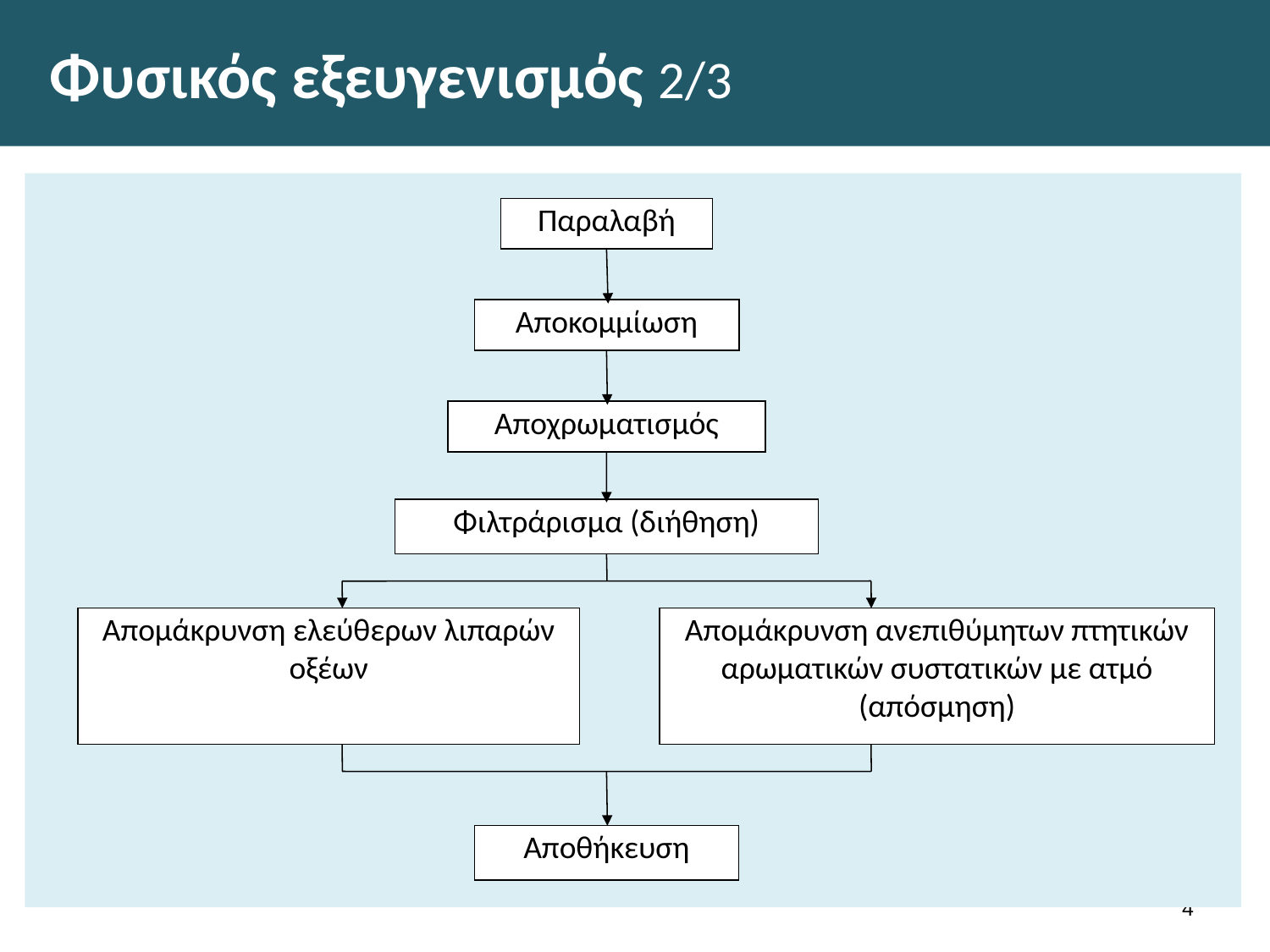

# Φυσικός εξευγενισμός 2/3

Παραλαβή

Αποκομμίωση

Αποχρωματισμός

Φιλτράρισμα (διήθηση)

Απομάκρυνση ελεύθερων λιπαρών οξέων
Απομάκρυνση ανεπιθύμητων πτητικών αρωματικών συστατικών με ατμό (απόσμηση)

Αποθήκευση
4